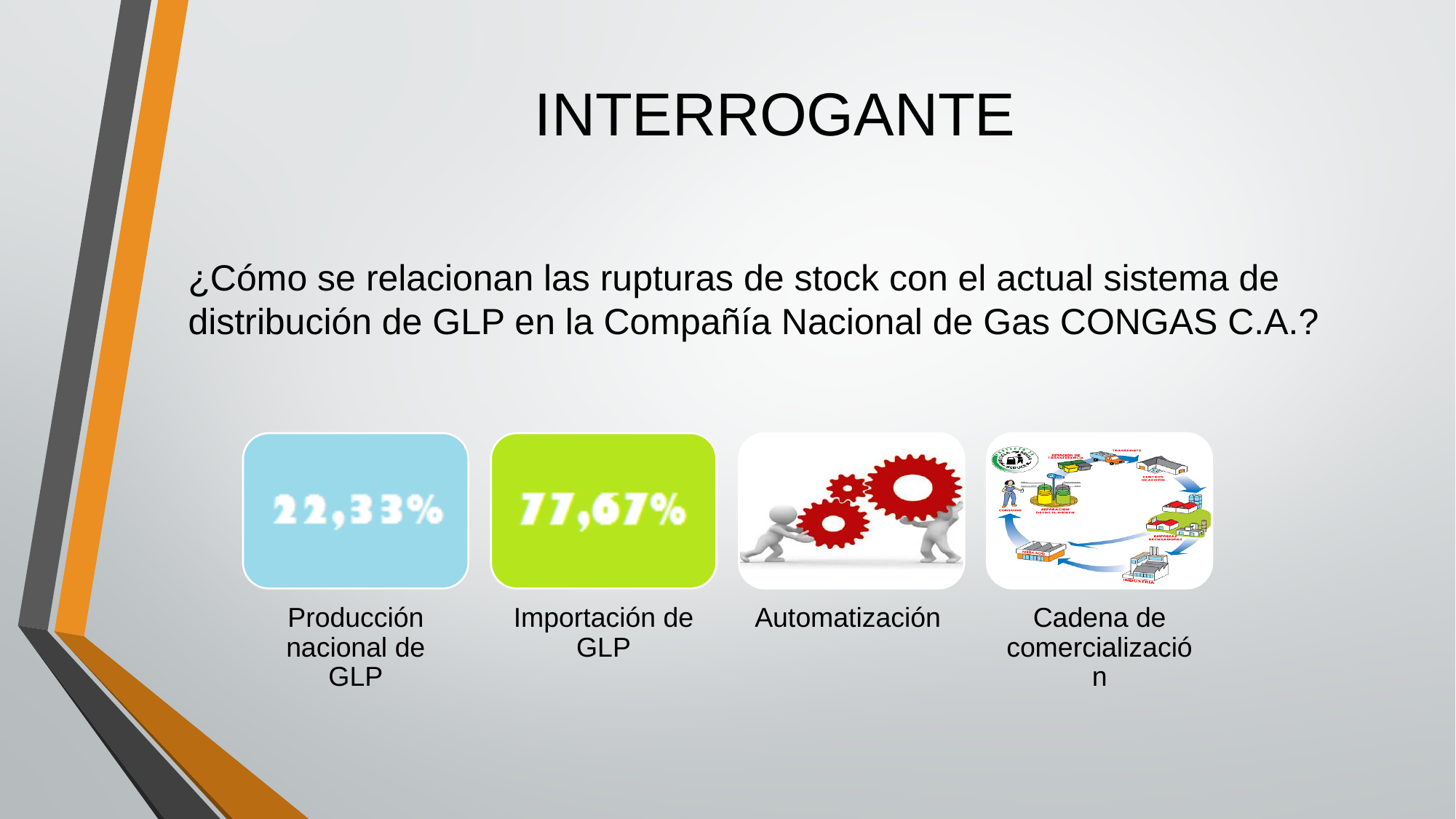

# INTERROGANTE
¿Cómo se relacionan las rupturas de stock con el actual sistema de distribución de GLP en la Compañía Nacional de Gas CONGAS C.A.?
Producción nacional de GLP
Importación de GLP
Automatización
Cadena de comercialización